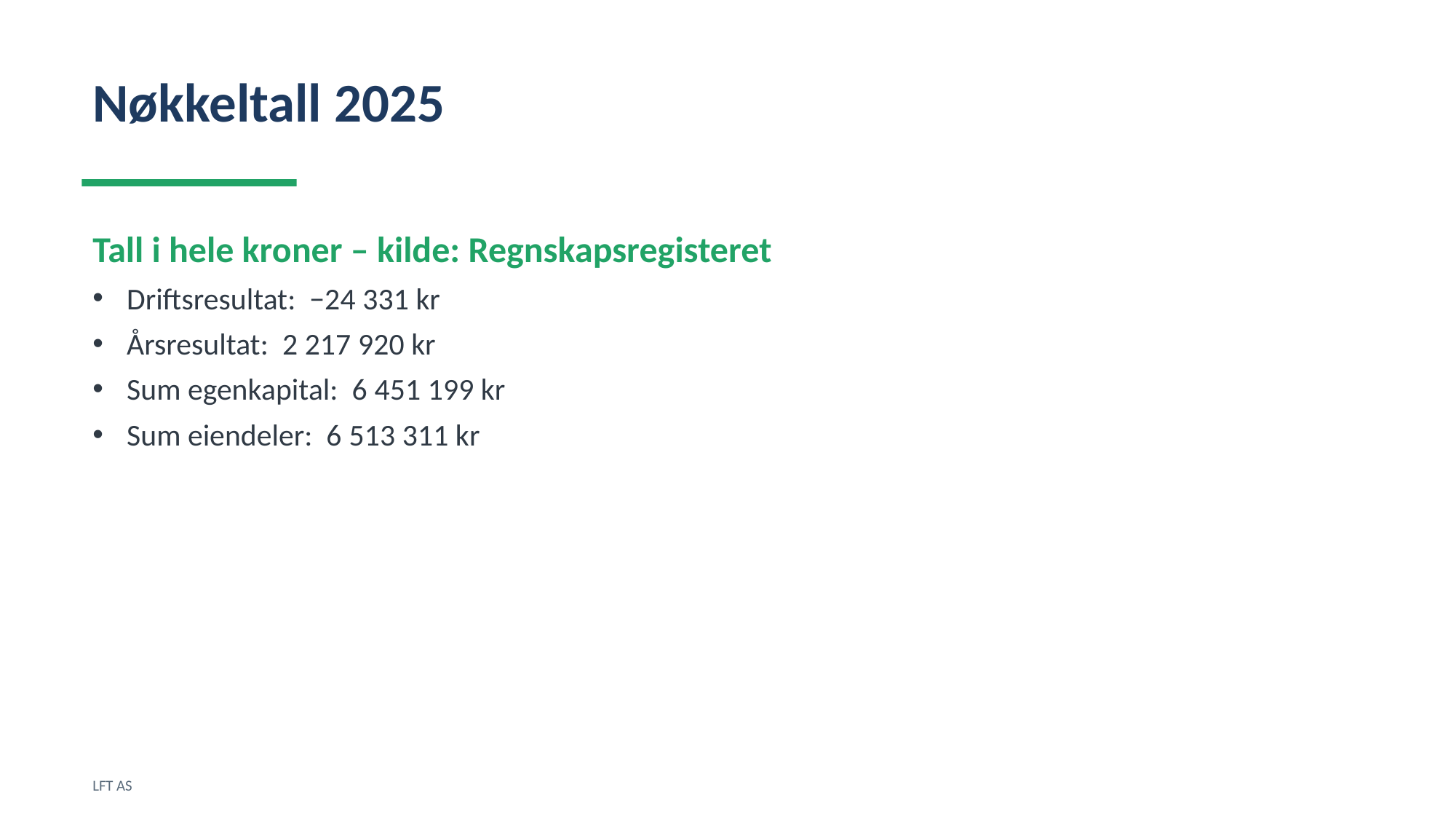

Nøkkeltall 2025

Tall i hele kroner – kilde: Regnskapsregisteret
Driftsresultat:  −24 331 kr
Årsresultat:  2 217 920 kr
Sum egenkapital:  6 451 199 kr
Sum eiendeler:  6 513 311 kr
LFT AS